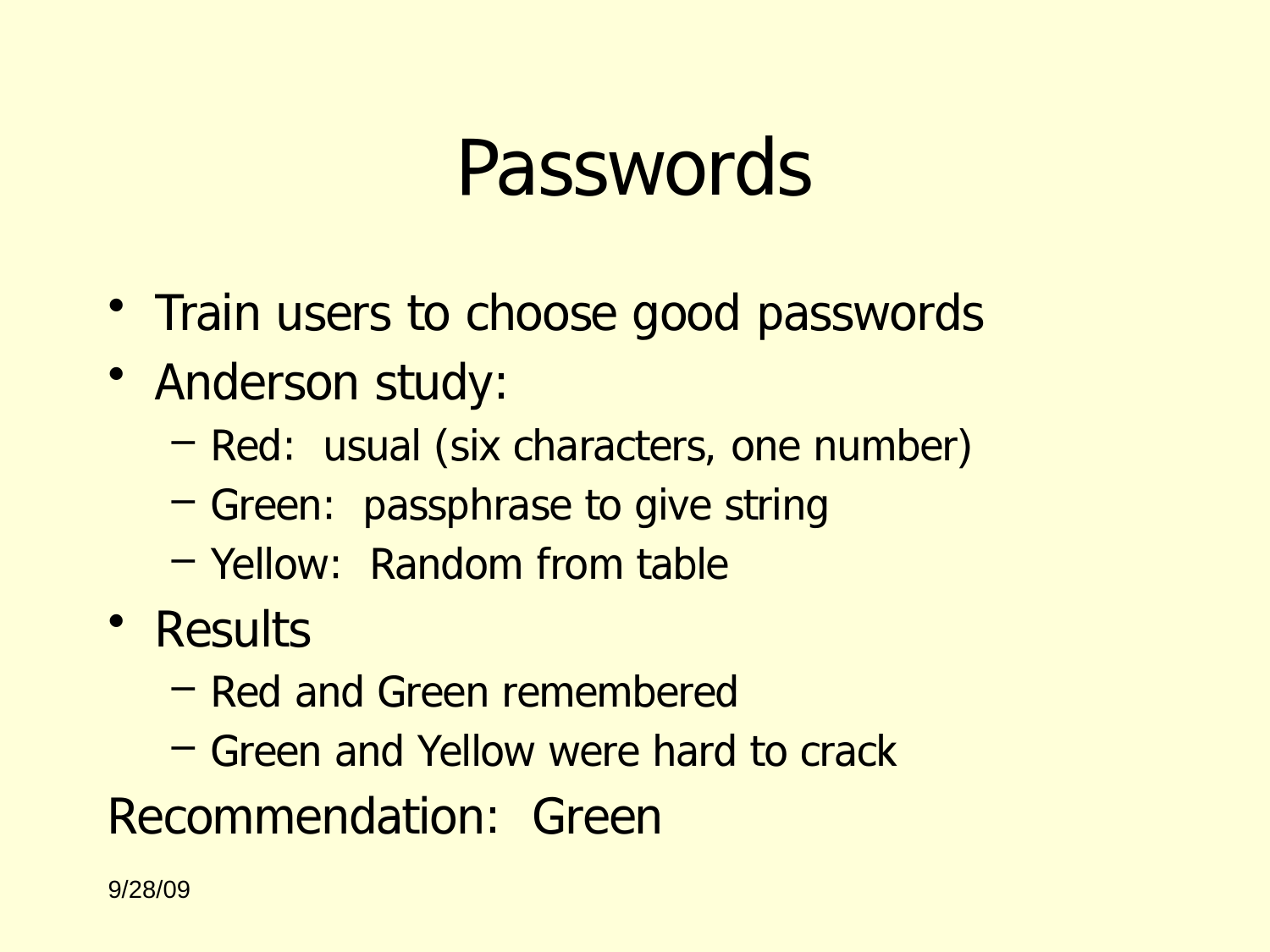

# Passwords
Train users to choose good passwords
Anderson study:
Red:  usual (six characters, one number)
Green:  passphrase to give string
Yellow:  Random from table
Results
Red and Green remembered
Green and Yellow were hard to crack
Recommendation:  Green
9/28/09